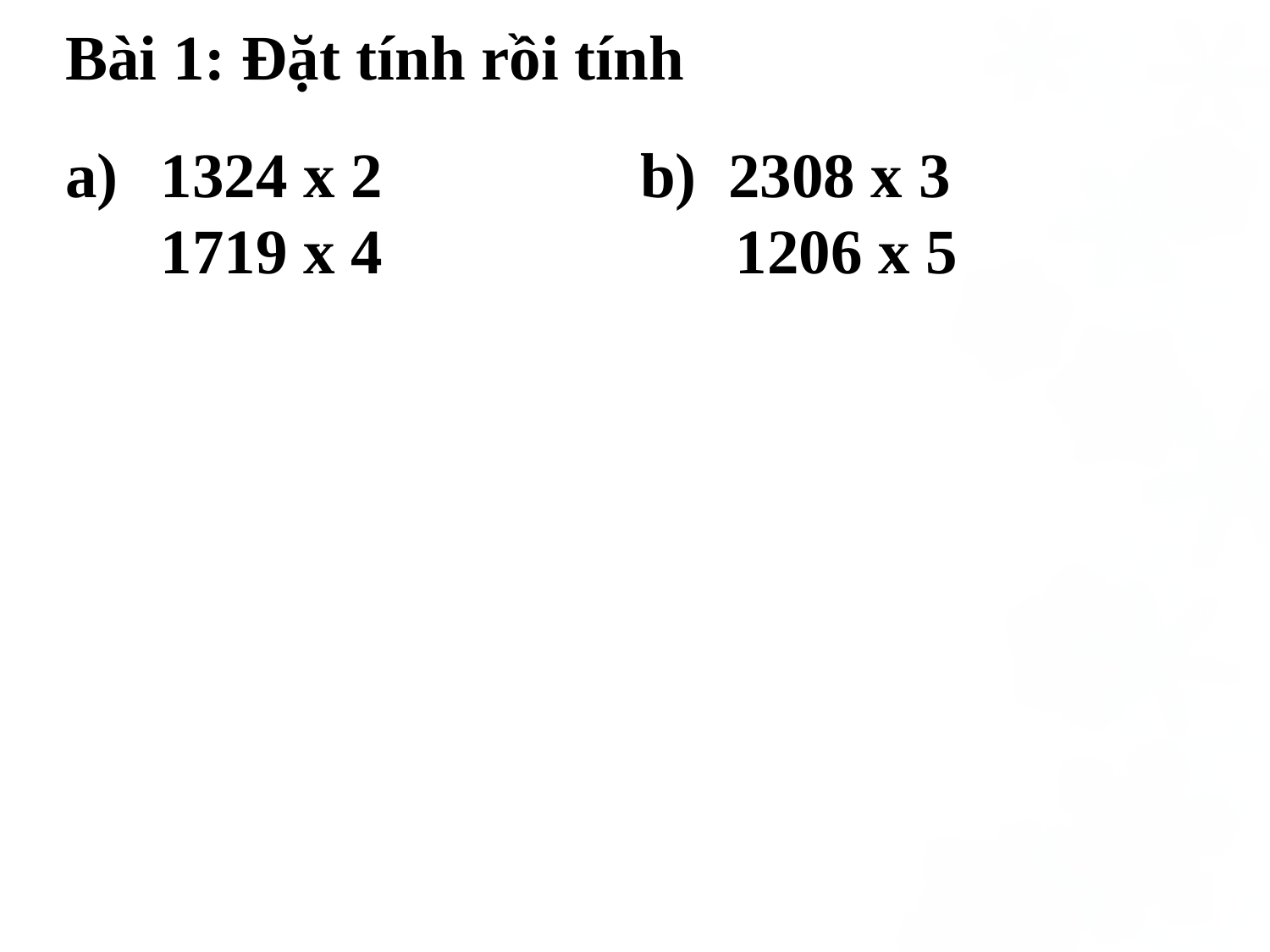

Bài 1: Đặt tính rồi tính
  1324 x 2
      1719 x 4
b)  2308 x 3
      1206 x 5